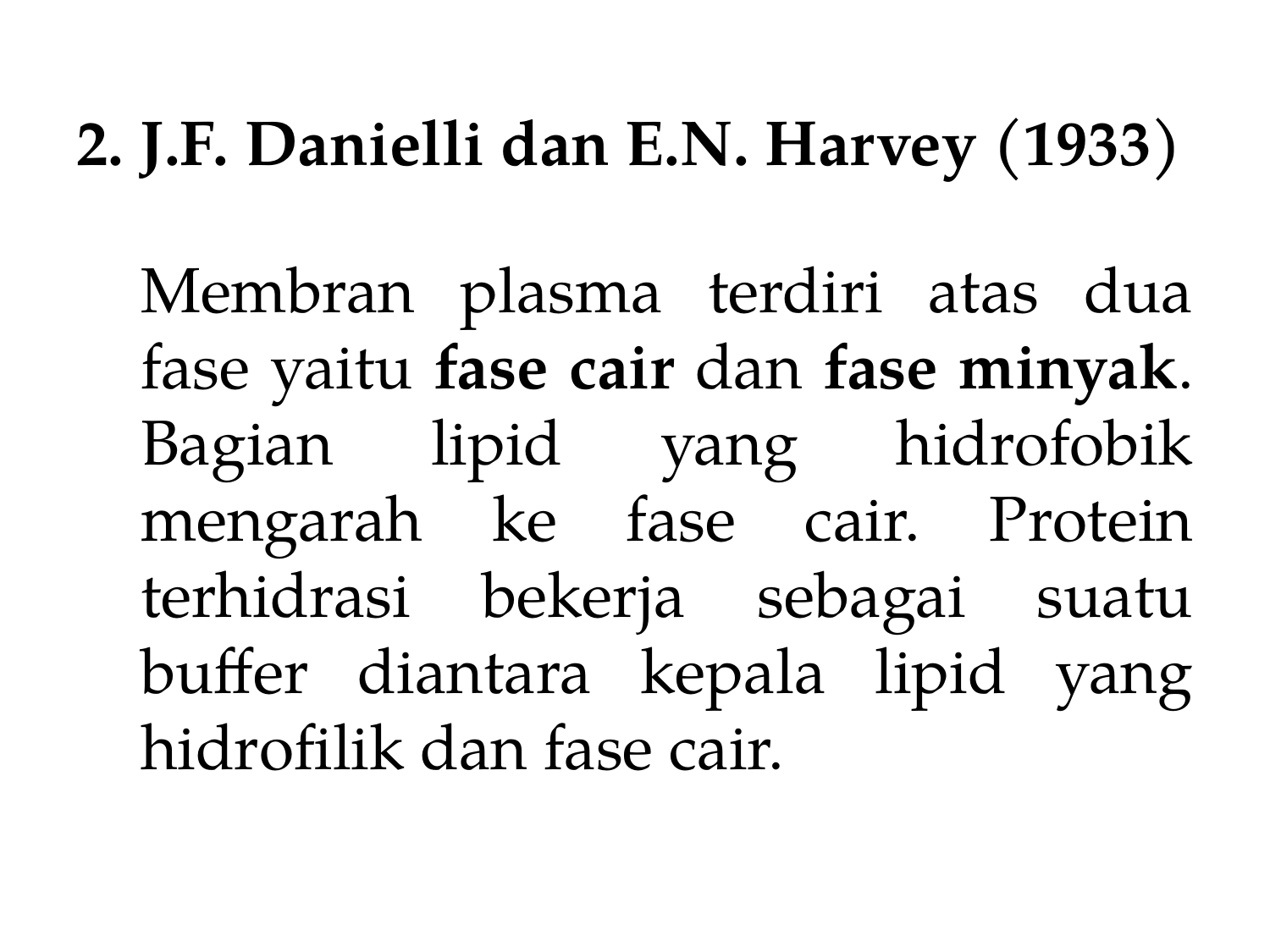

2. J.F. Danielli dan E.N. Harvey (1933)

Membran plasma terdiri atas dua fase yaitu fase cair dan fase minyak. Bagian lipid yang hidrofobik mengarah ke fase cair. Protein terhidrasi bekerja sebagai suatu buffer diantara kepala lipid yang hidrofilik dan fase cair.